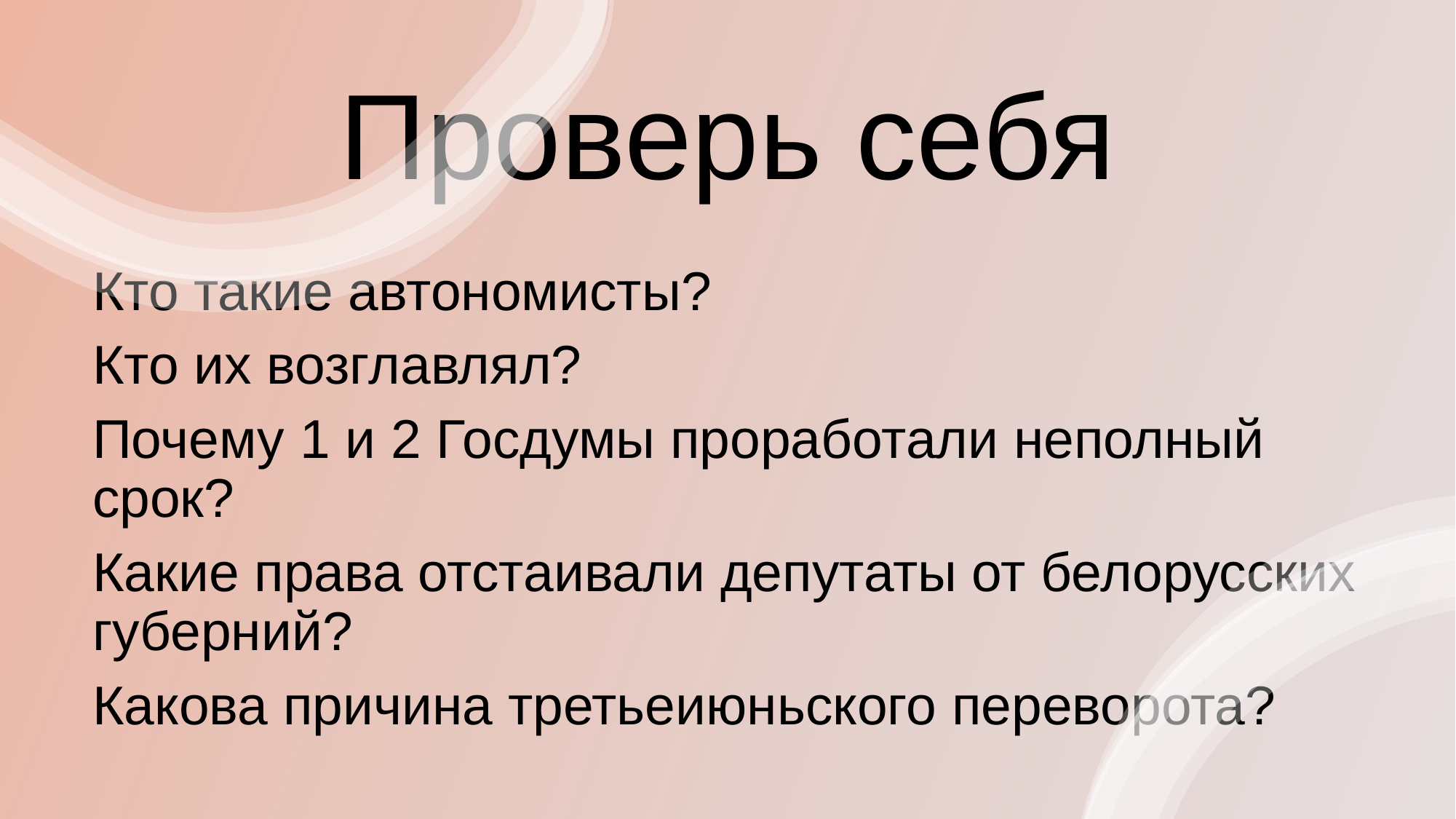

# Проверь себя

Кто такие автономисты?
Кто их возглавлял?
Почему 1 и 2 Госдумы проработали неполный срок?
Какие права отстаивали депутаты от белорусских губерний?
Какова причина третьеиюньского переворота?